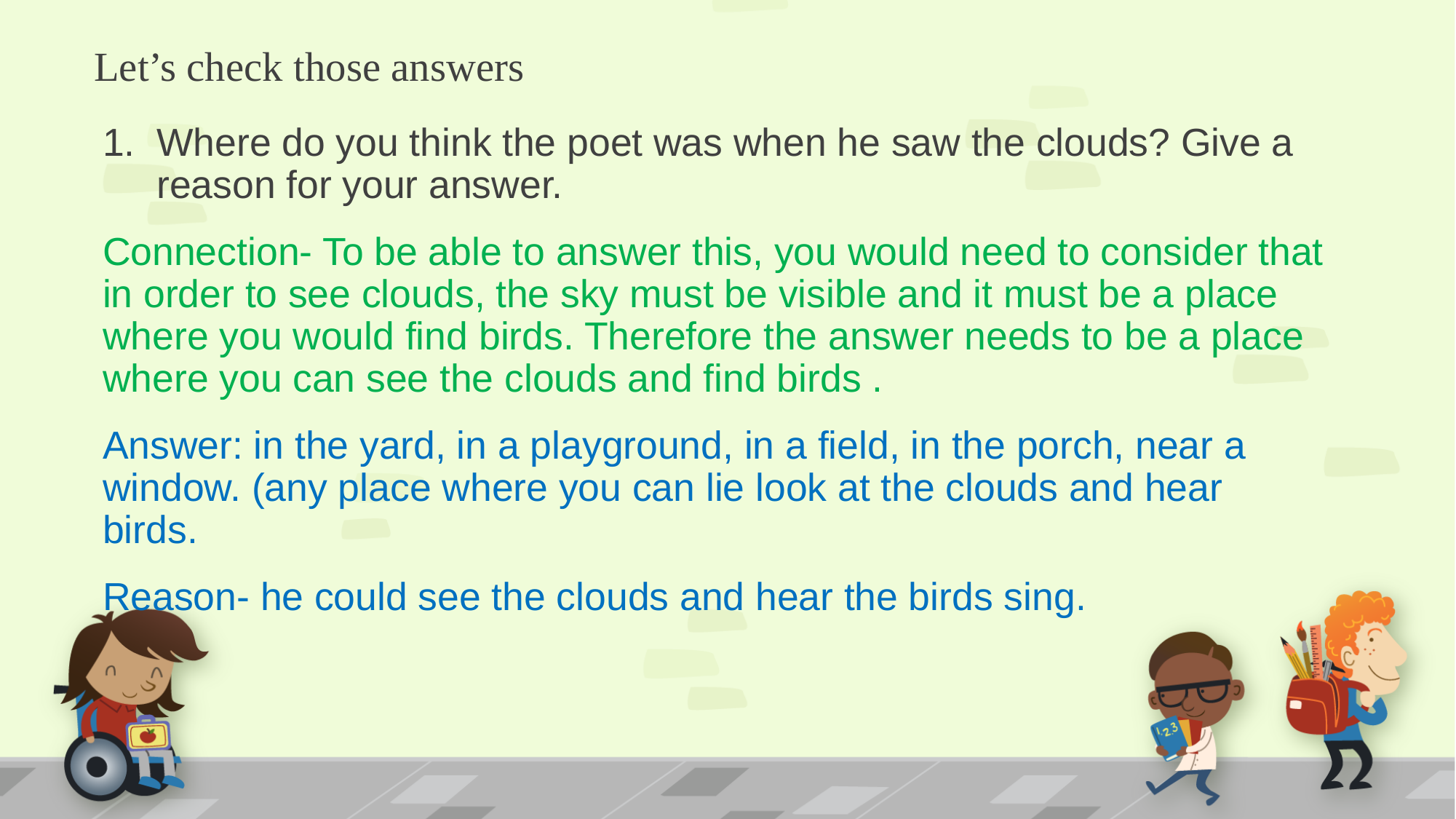

# Let’s check those answers
Where do you think the poet was when he saw the clouds? Give a reason for your answer.
Connection- To be able to answer this, you would need to consider that in order to see clouds, the sky must be visible and it must be a place where you would find birds. Therefore the answer needs to be a place where you can see the clouds and find birds .
Answer: in the yard, in a playground, in a field, in the porch, near a window. (any place where you can lie look at the clouds and hear birds.
Reason- he could see the clouds and hear the birds sing.